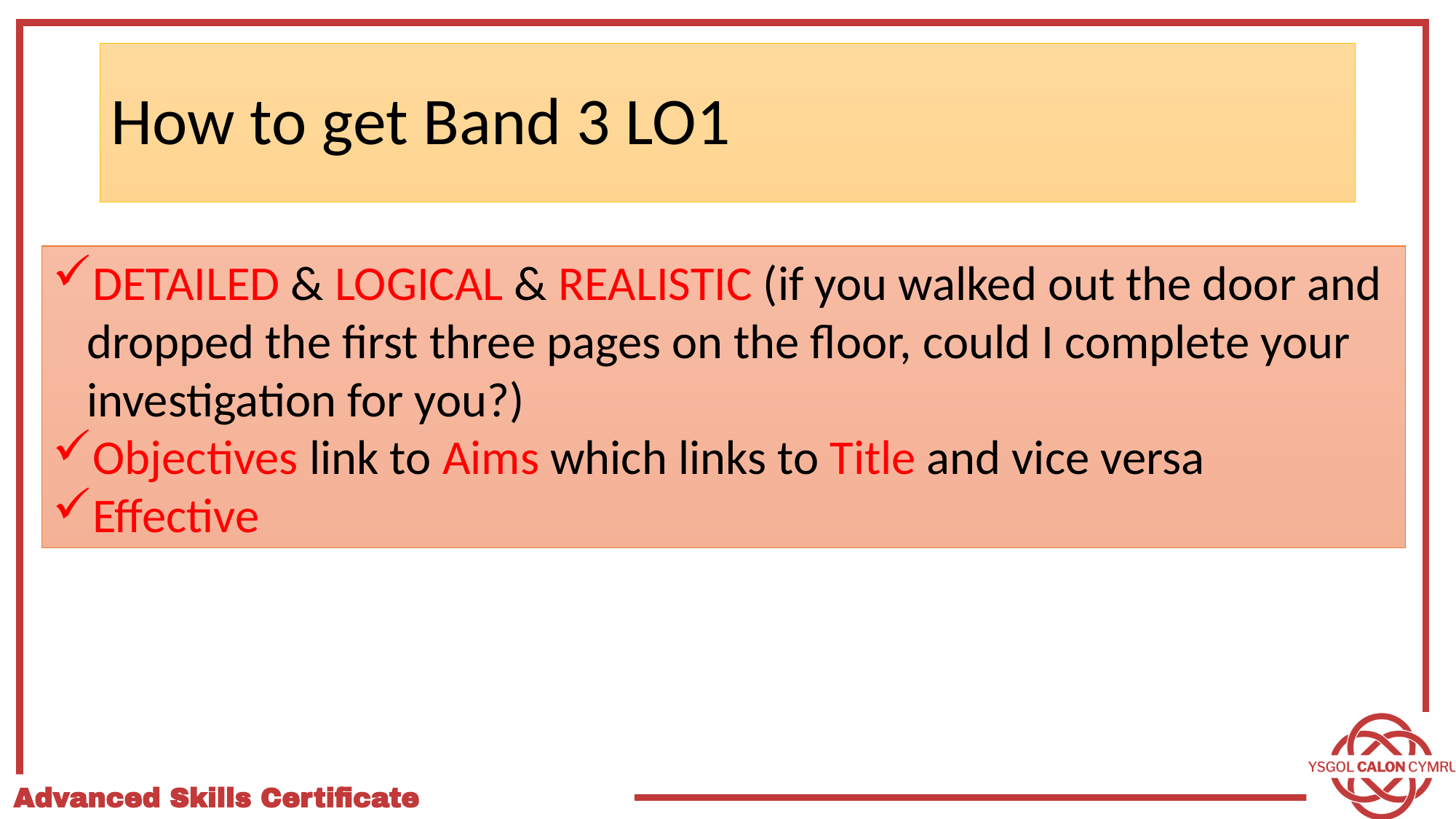

# How to get Band 3 LO1
DETAILED & LOGICAL & REALISTIC (if you walked out the door and dropped the first three pages on the floor, could I complete your investigation for you?)
Objectives link to Aims which links to Title and vice versa
Effective